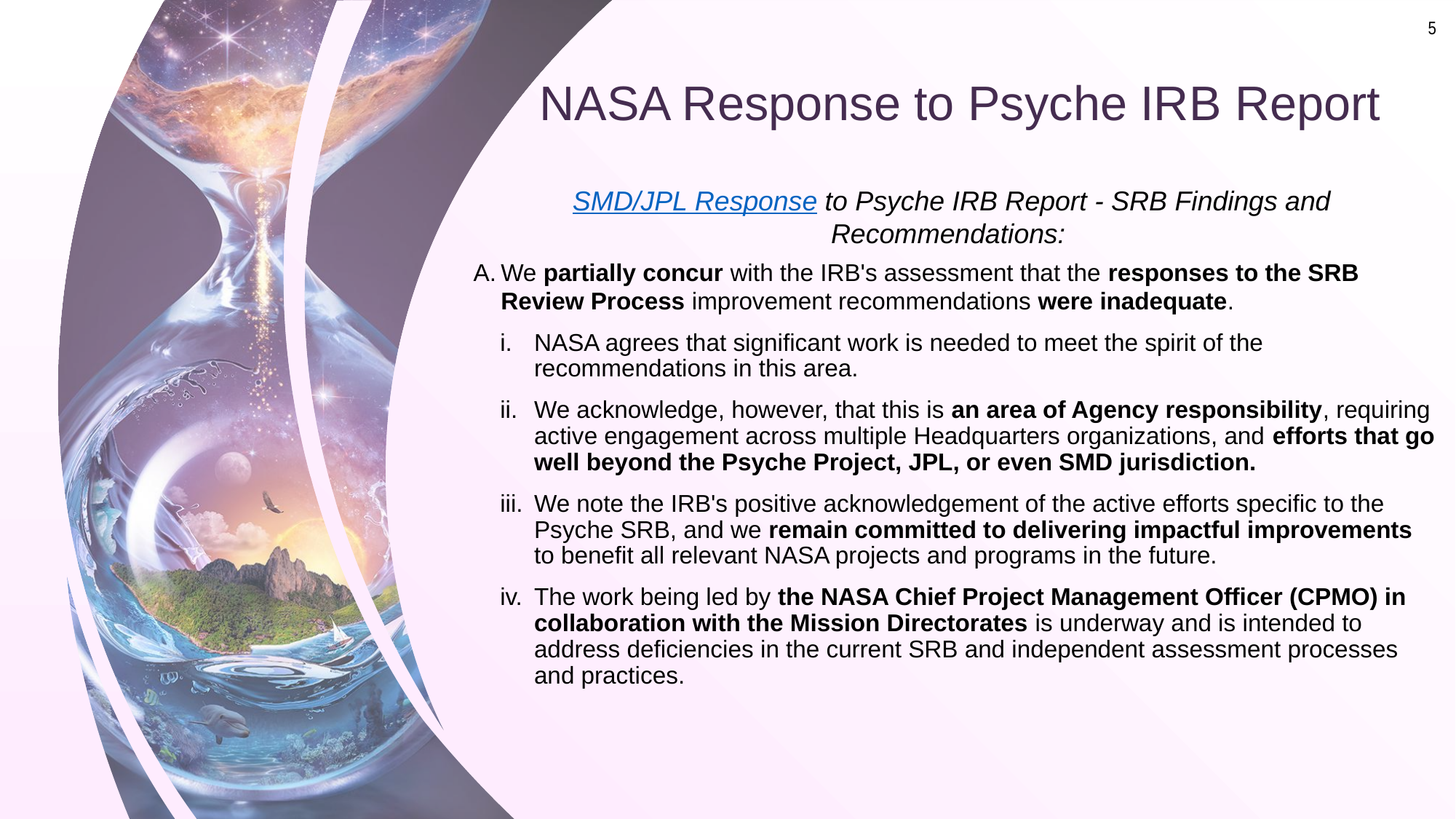

# NASA Response to Psyche IRB Report
 SMD/JPL Response to Psyche IRB Report - SRB Findings and Recommendations:
We partially concur with the IRB's assessment that the responses to the SRB Review Process improvement recommendations were inadequate.
NASA agrees that significant work is needed to meet the spirit of the recommendations in this area.
We acknowledge, however, that this is an area of Agency responsibility, requiring active engagement across multiple Headquarters organizations, and efforts that go well beyond the Psyche Project, JPL, or even SMD jurisdiction.
We note the IRB's positive acknowledgement of the active efforts specific to the Psyche SRB, and we remain committed to delivering impactful improvements to benefit all relevant NASA projects and programs in the future.
The work being led by the NASA Chief Project Management Officer (CPMO) in collaboration with the Mission Directorates is underway and is intended to address deficiencies in the current SRB and independent assessment processes and practices.